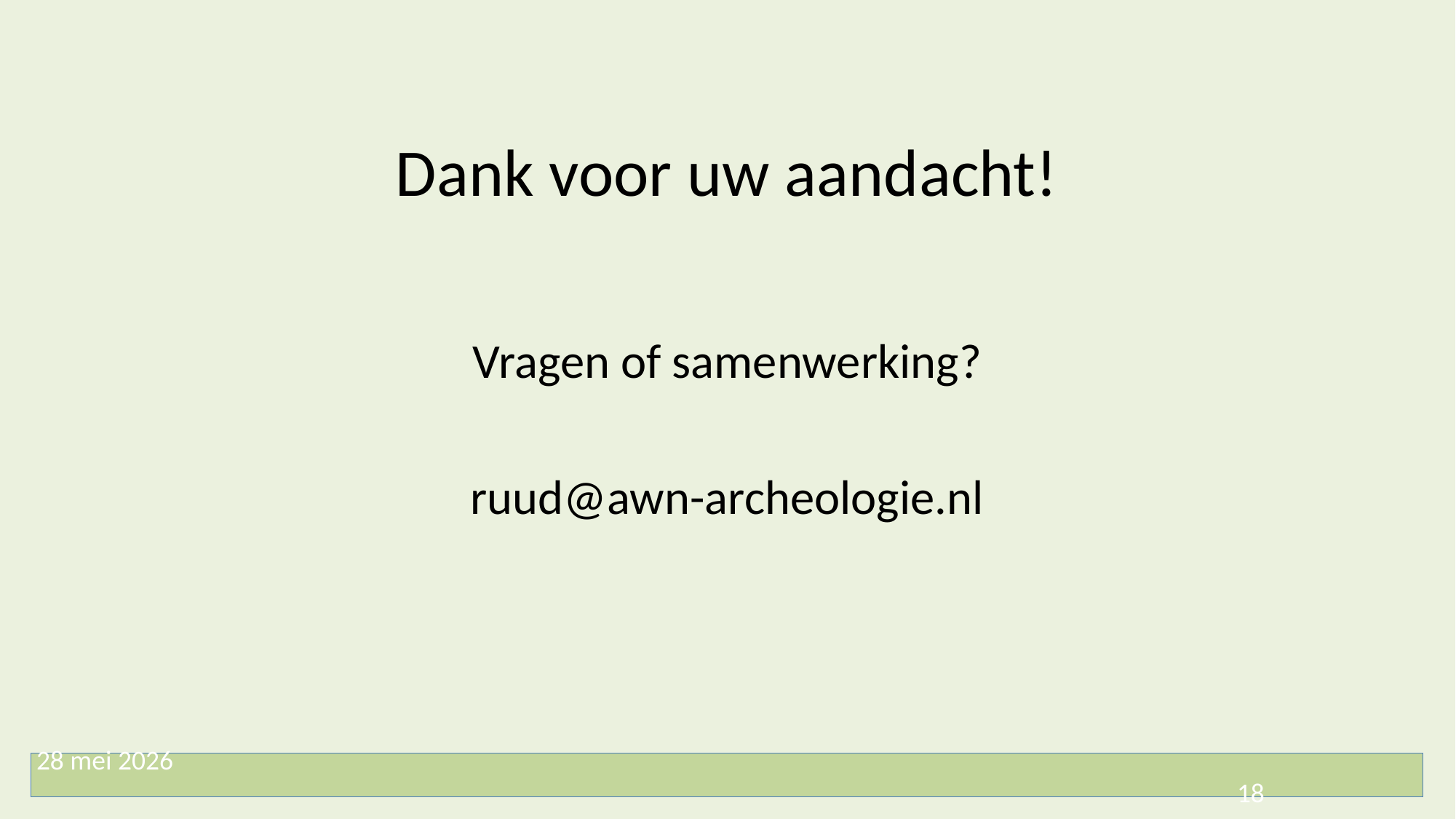

# Dank voor uw aandacht!
Vragen of samenwerking?

ruud@awn-archeologie.nl
28 mei 2026 																						18